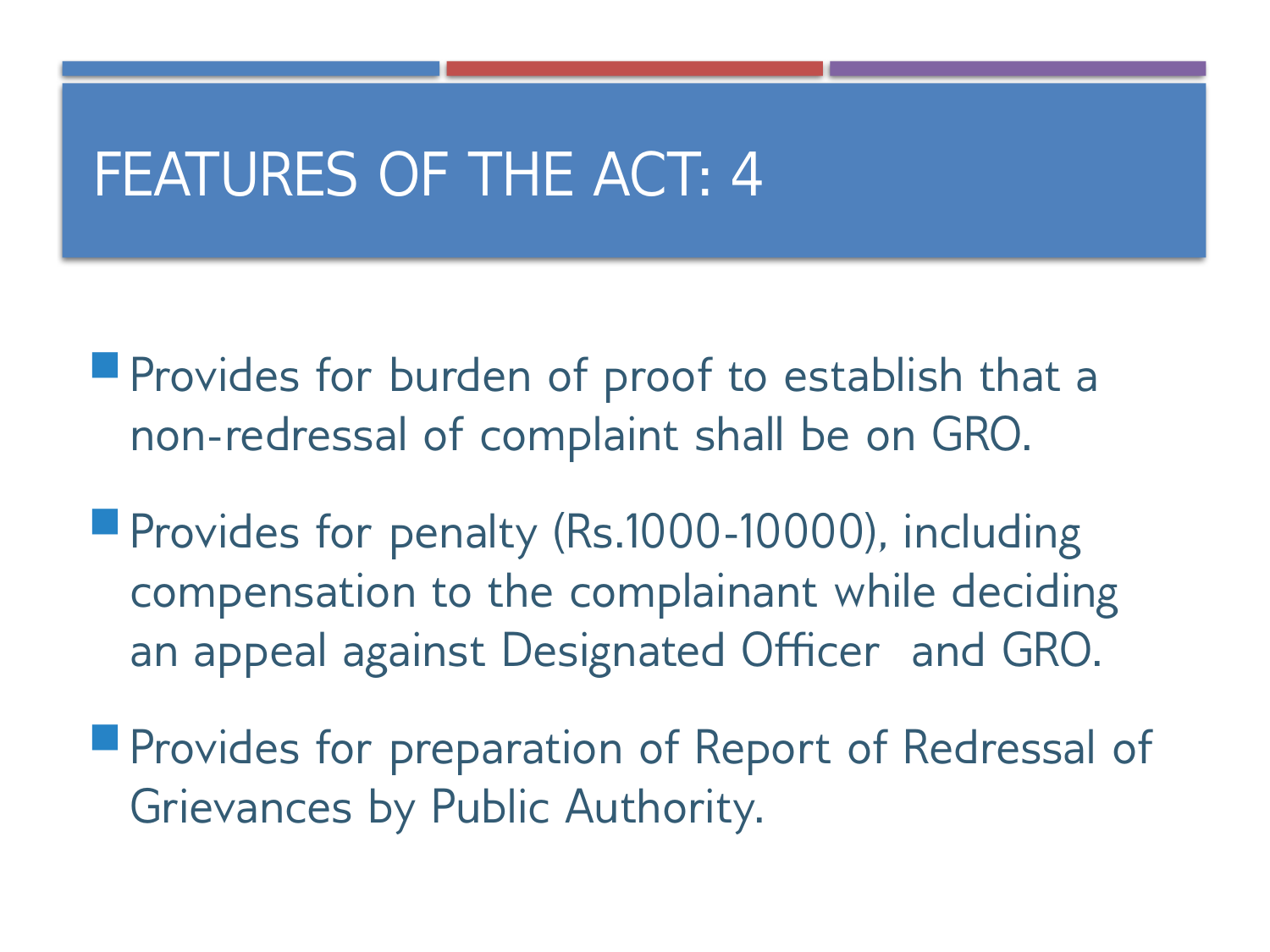

Features of the Act: 4

Provides for burden of proof to establish that a non-redressal of complaint shall be on GRO.

Provides for penalty (Rs.1000-10000), including compensation to the complainant while deciding an appeal against Designated Officer  and GRO.

Provides for preparation of Report of Redressal of Grievances by Public Authority.